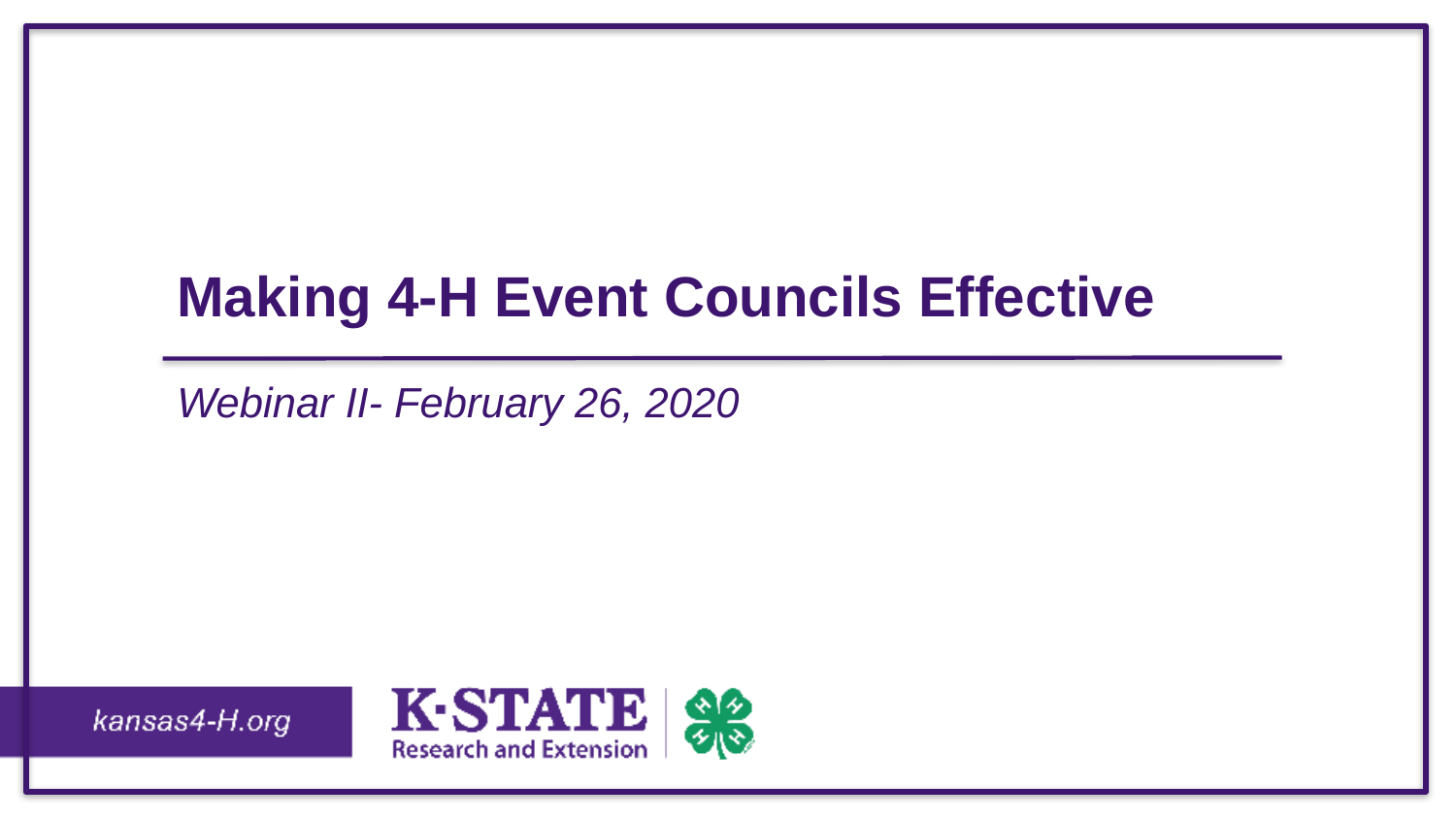

# Making 4-H Event Councils Effective
Webinar II- February 26, 2020